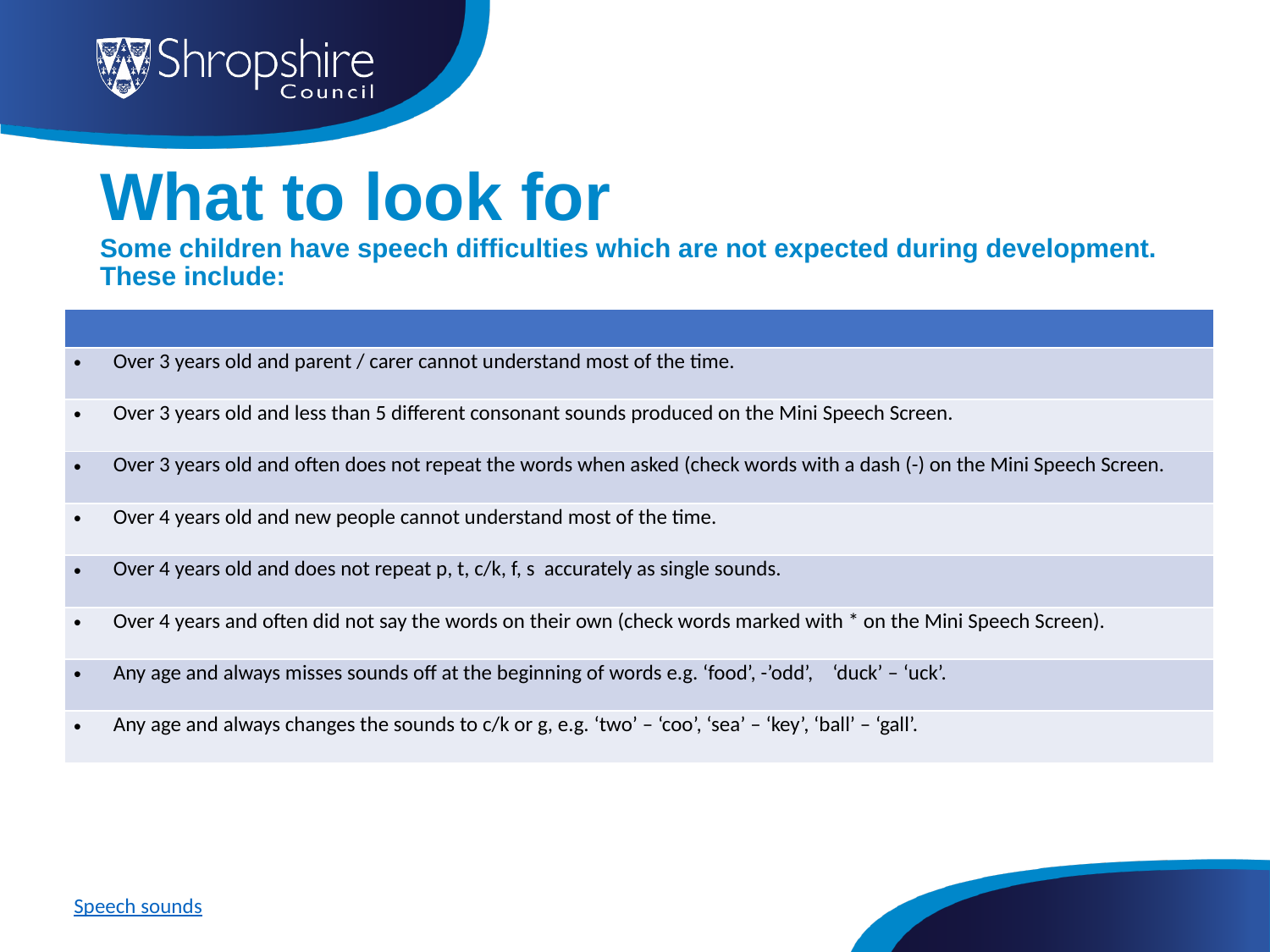

# What to look for Some children have speech difficulties which are not expected during development. These include:
|  |
| --- |
| Over 3 years old and parent / carer cannot understand most of the time. |
| Over 3 years old and less than 5 different consonant sounds produced on the Mini Speech Screen. |
| Over 3 years old and often does not repeat the words when asked (check words with a dash (-) on the Mini Speech Screen. |
| Over 4 years old and new people cannot understand most of the time. |
| Over 4 years old and does not repeat p, t, c/k, f, s accurately as single sounds. |
| Over 4 years and often did not say the words on their own (check words marked with \* on the Mini Speech Screen). |
| Any age and always misses sounds off at the beginning of words e.g. ‘food’, -’odd’, ‘duck’ – ‘uck’. |
| Any age and always changes the sounds to c/k or g, e.g. ‘two’ – ‘coo’, ‘sea’ – ‘key’, ‘ball’ – ‘gall’. |
Speech sounds